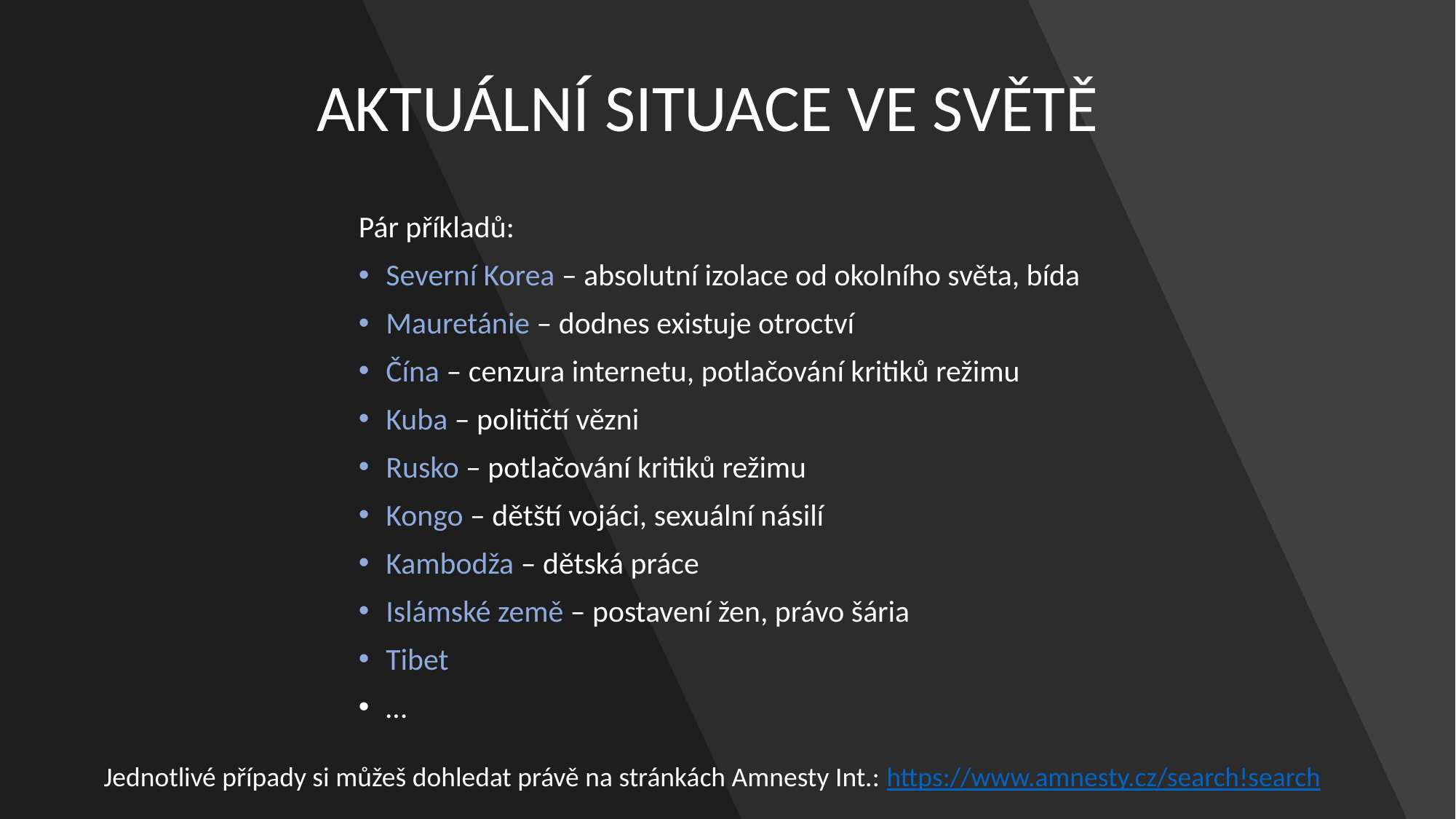

AKTUÁLNÍ SITUACE VE SVĚTĚ
Pár příkladů:
Severní Korea – absolutní izolace od okolního světa, bída
Mauretánie – dodnes existuje otroctví
Čína – cenzura internetu, potlačování kritiků režimu
Kuba – političtí vězni
Rusko – potlačování kritiků režimu
Kongo – dětští vojáci, sexuální násilí
Kambodža – dětská práce
Islámské země – postavení žen, právo šária
Tibet
…
Jednotlivé případy si můžeš dohledat právě na stránkách Amnesty Int.: https://www.amnesty.cz/search!search